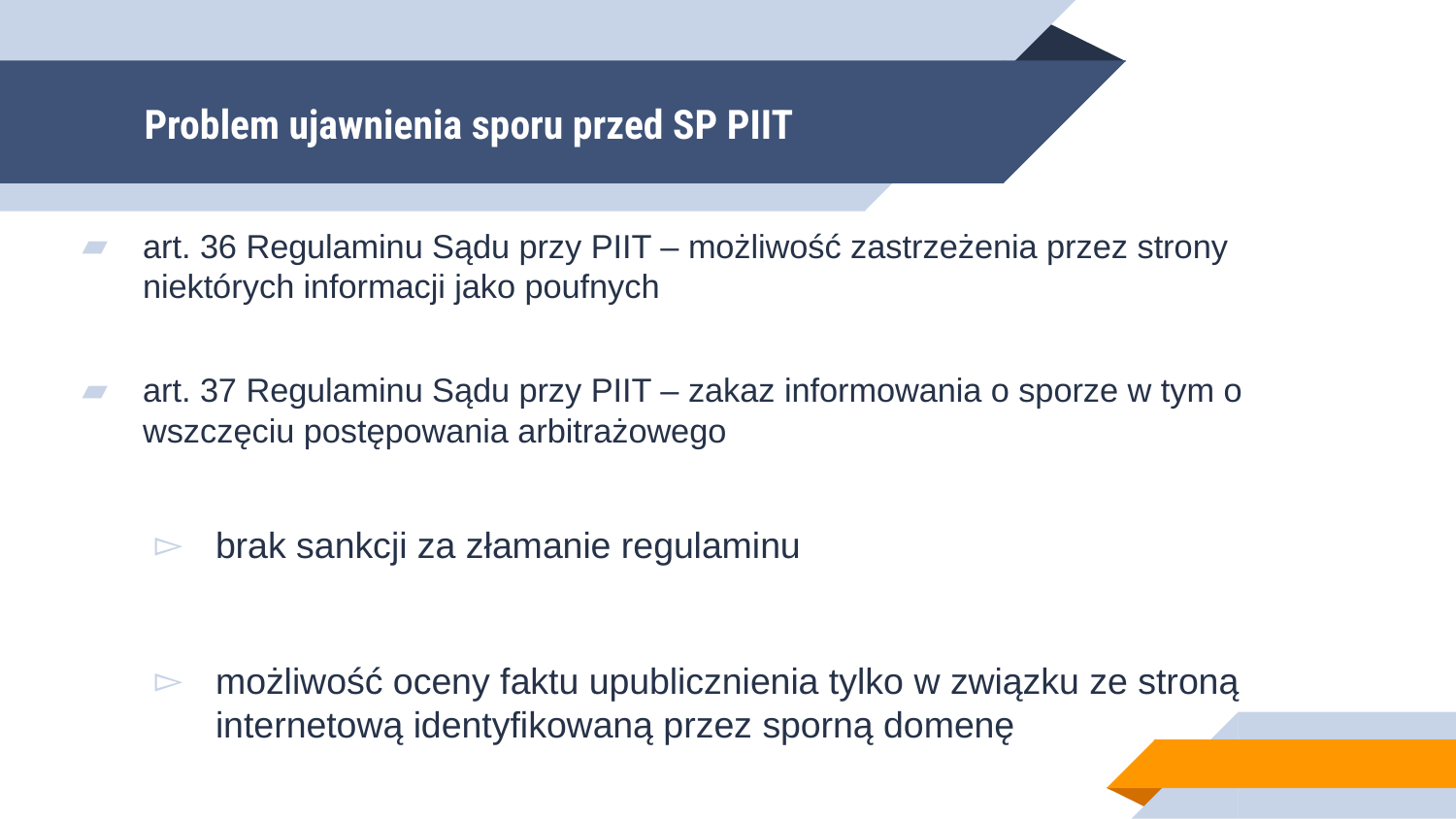

# Problem ujawnienia sporu przed SP PIIT
art. 36 Regulaminu Sądu przy PIIT – możliwość zastrzeżenia przez strony niektórych informacji jako poufnych

art. 37 Regulaminu Sądu przy PIIT – zakaz informowania o sporze w tym o wszczęciu postępowania arbitrażowego

brak sankcji za złamanie regulaminu

możliwość oceny faktu upublicznienia tylko w związku ze stroną internetową identyfikowaną przez sporną domenę